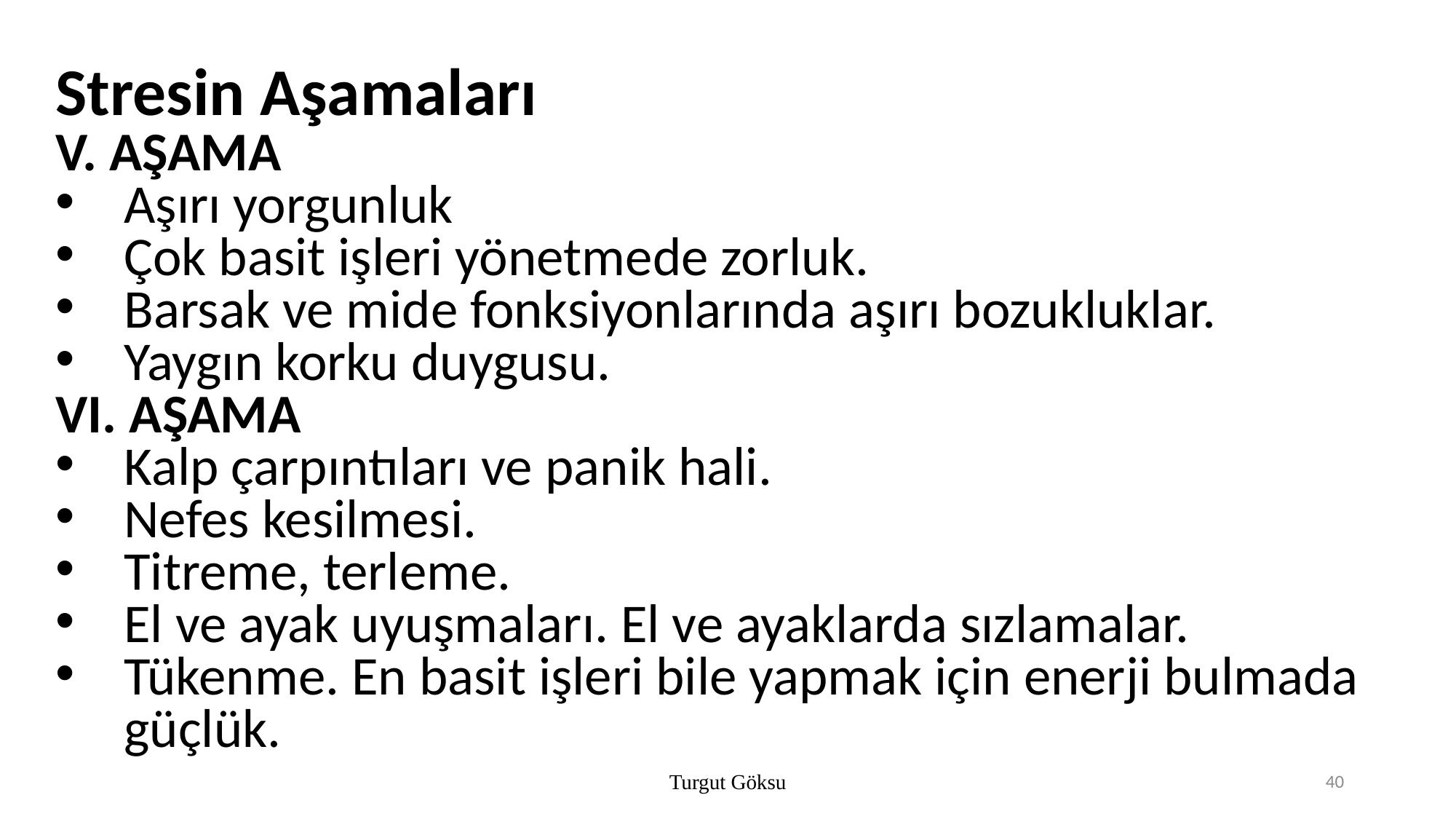

Stresin Aşamaları
V. AŞAMA
Aşırı yorgunluk
Çok basit işleri yönetmede zorluk.
Barsak ve mide fonksiyonlarında aşırı bozukluklar.
Yaygın korku duygusu.
VI. AŞAMA
Kalp çarpıntıları ve panik hali.
Nefes kesilmesi.
Titreme, terleme.
El ve ayak uyuşmaları. El ve ayaklarda sızlamalar.
Tükenme. En basit işleri bile yapmak için enerji bulmada güçlük.

Turgut Göksu
40